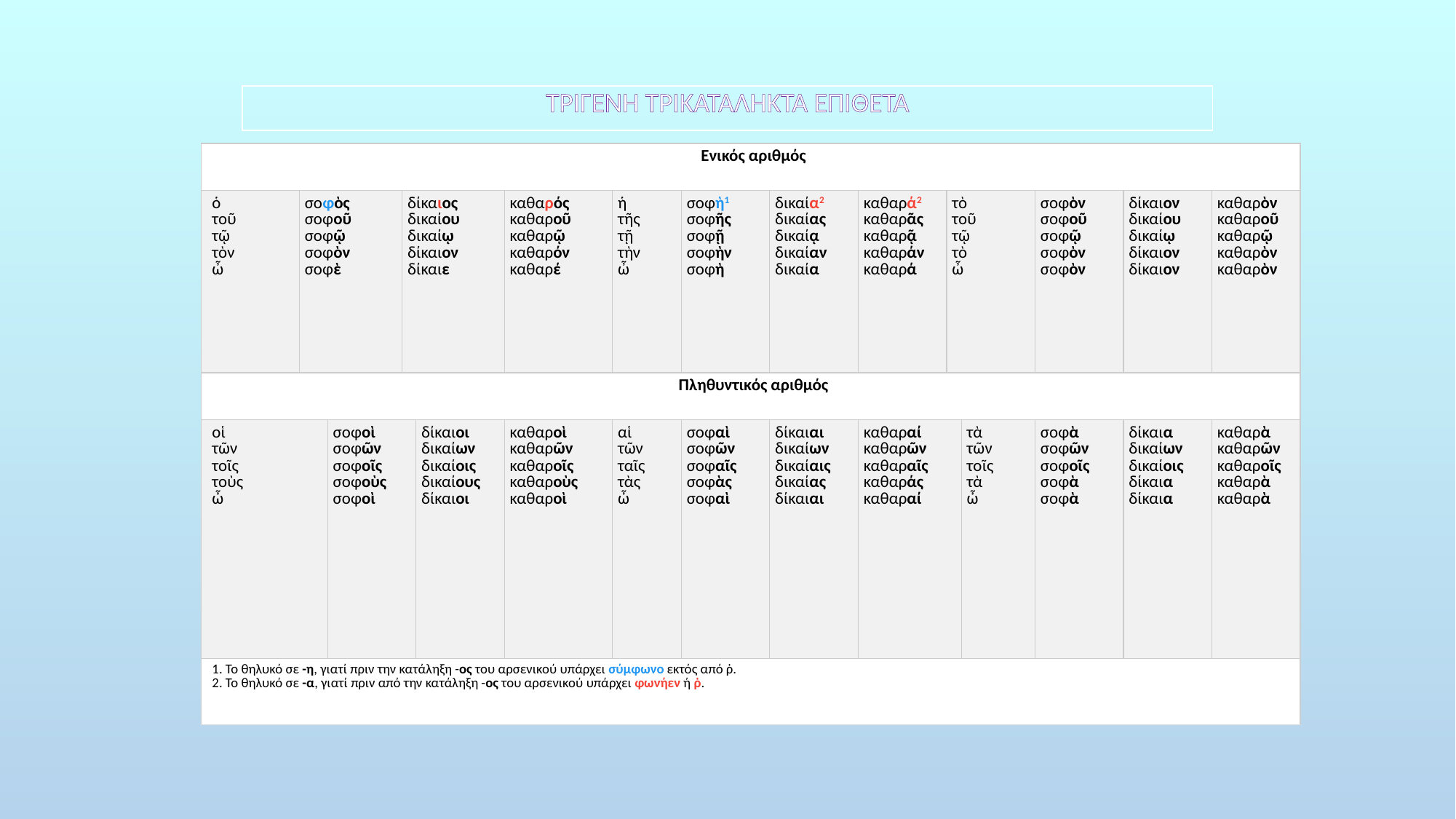

| ΤΡΙΓΕΝΗ ΤΡΙΚΑΤΑΛΗΚΤΑ ΕΠΙΘΕΤΑ |
| --- |
| Ενικός αριθμός |  |  |  |  |  |  |  |  |  |  |  |  |  |  |
| --- | --- | --- | --- | --- | --- | --- | --- | --- | --- | --- | --- | --- | --- | --- |
| ὁ τοῦ τῷ τὸν ὦ | σοφὸς σοφοῦ σοφῷ σοφὸν σοφὲ |  | δίκαιος δικαίου δικαίῳ δίκαιον δίκαιε |  | καθαρός καθαροῦ καθαρῷ καθαρόν καθαρέ | ἡ τῆς τῇ τὴν ὦ | σοφὴ1 σοφῆς σοφῇ σοφὴν σοφὴ | δικαία2 δικαίας δικαίᾳ δικαίαν δικαία | καθαρά2 καθαρᾶς καθαρᾷ καθαράν καθαρά | τὸ τοῦ τῷ τὸ ὦ |  | σοφὸν σοφοῦ σοφῷ σοφὸν σοφὸν | δίκαιον δικαίου δικαίῳ δίκαιον δίκαιον | καθαρὸν καθαροῦ καθαρῷ καθαρὸν καθαρὸν |
| Πληθυντικός αριθμός |  |  |  |  |  |  |  |  |  |  |  |  |  |  |
| οἱ τῶν τοῖς τοὺς ὦ |  | σοφοὶ σοφῶν σοφοῖς σοφοὺς σοφοὶ |  | δίκαιοι δικαίων δικαίοις δικαίους δίκαιοι | καθαροὶ καθαρῶν καθαροῖς καθαροὺς καθαροὶ | αἱ τῶν ταῖς τὰς ὦ | σοφαὶ σοφῶν σοφαῖς σοφὰς σοφαὶ | δίκαιαι δικαίων δικαίαις δικαίας δίκαιαι | καθαραί καθαρῶν καθαραῖς καθαράς καθαραί |  | τὰ τῶν τοῖς τὰ ὦ | σοφὰ σοφῶν σοφοῖς σοφὰ σοφὰ | δίκαια δικαίων δικαίοις δίκαια δίκαια | καθαρὰ καθαρῶν καθαροῖς καθαρὰ καθαρὰ |
| 1. Το θηλυκό σε -η, γιατί πριν την κατάληξη -ος του αρσενικού υπάρχει σύμφωνο εκτός από ῥ. 2. Το θηλυκό σε -α, γιατί πριν από την κατάληξη -ος του αρσενικού υπάρχει φωνήεν ή ῥ. |  |  |  |  |  |  |  |  |  |  |  |  |  |  |